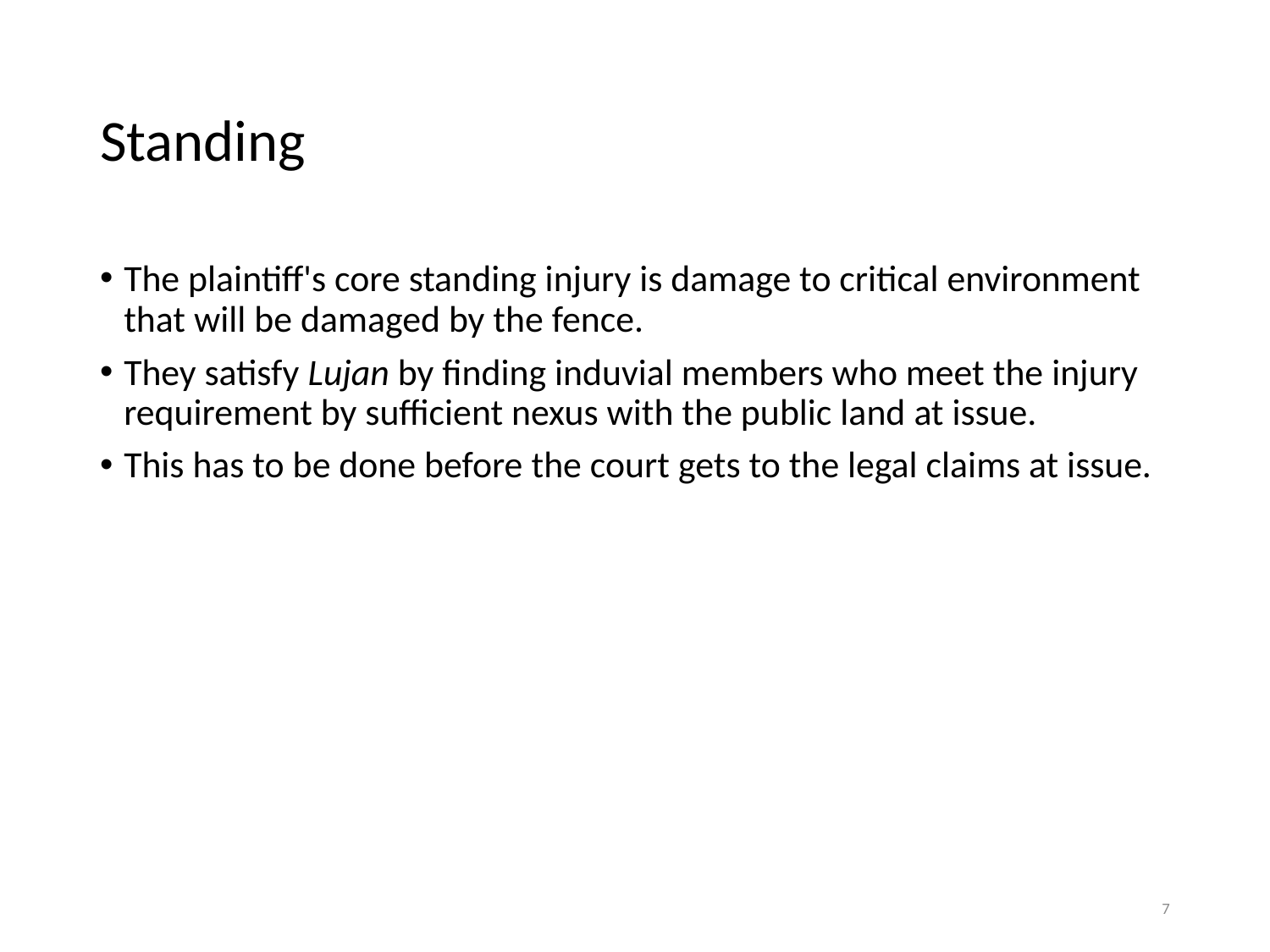

# Standing
The plaintiff's core standing injury is damage to critical environment that will be damaged by the fence.
They satisfy Lujan by finding induvial members who meet the injury requirement by sufficient nexus with the public land at issue.
This has to be done before the court gets to the legal claims at issue.
7